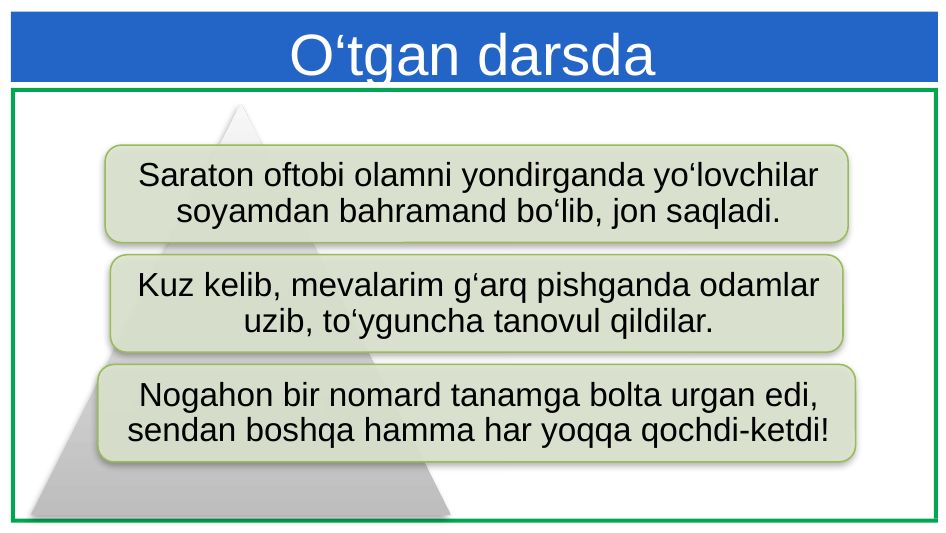

# O‘tgan darsda
Saraton oftobi olamni yondirganda yo‘lovchilar soyamdan bahramand bo‘lib, jon saqladi.
Kuz kelib, mevalarim g‘arq pishganda odamlar uzib, to‘yguncha tanovul qildilar.
Nogahon bir nomard tanamga bolta urgan edi, sendan boshqa hamma har yoqqa qochdi-ketdi!